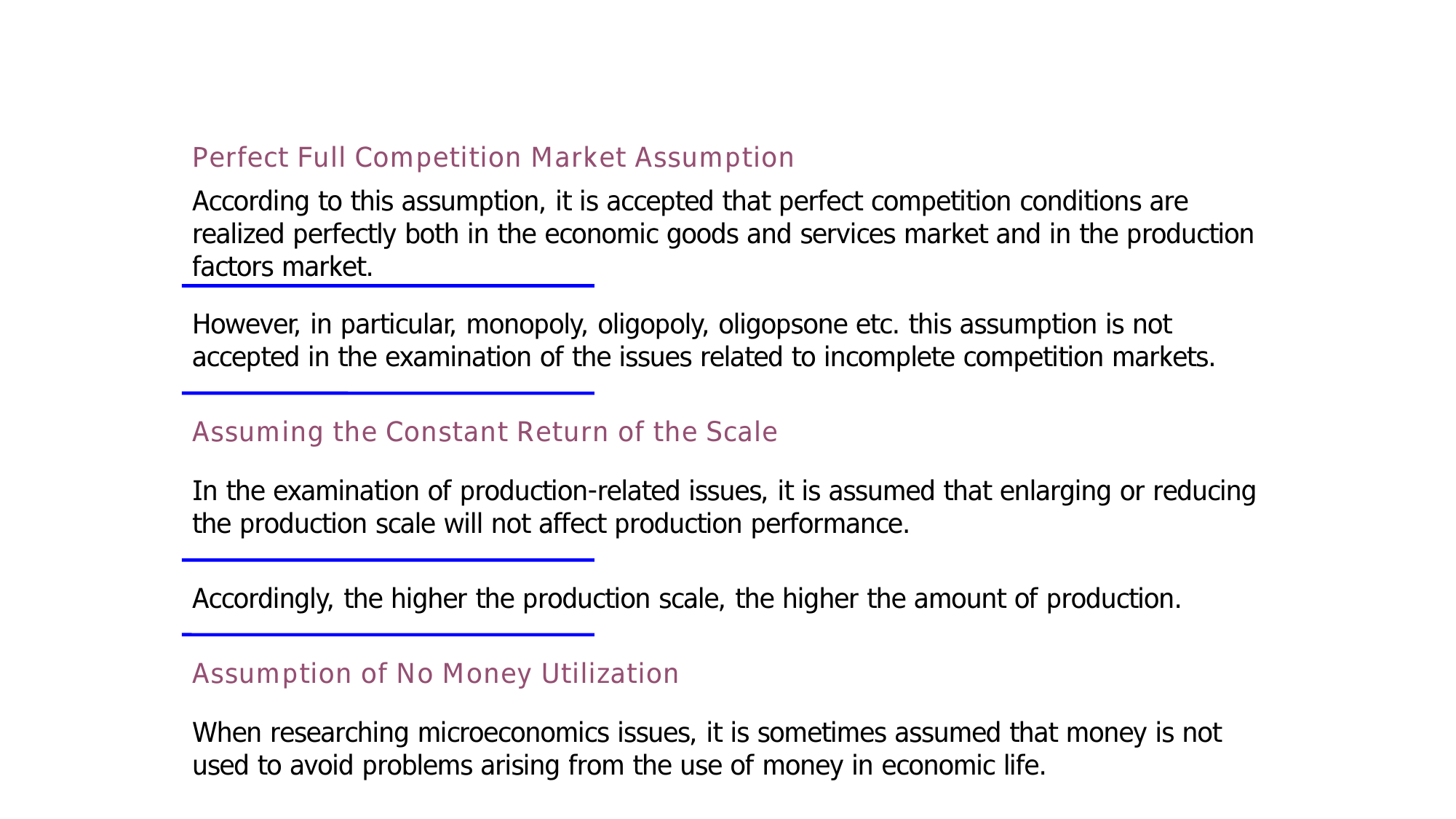

Perfect Full Competition Market Assumption
According to this assumption, it is accepted that perfect competition conditions are realized perfectly both in the economic goods and services market and in the production factors market.

However, in particular, monopoly, oligopoly, oligopsone etc. this assumption is not accepted in the examination of the issues related to incomplete competition markets.

Assuming the Constant Return of the Scale
In the examination of production-related issues, it is assumed that enlarging or reducing the production scale will not affect production performance.

Accordingly, the higher the production scale, the higher the amount of production.

Assumption of No Money Utilization
When researching microeconomics issues, it is sometimes assumed that money is not used to avoid problems arising from the use of money in economic life.